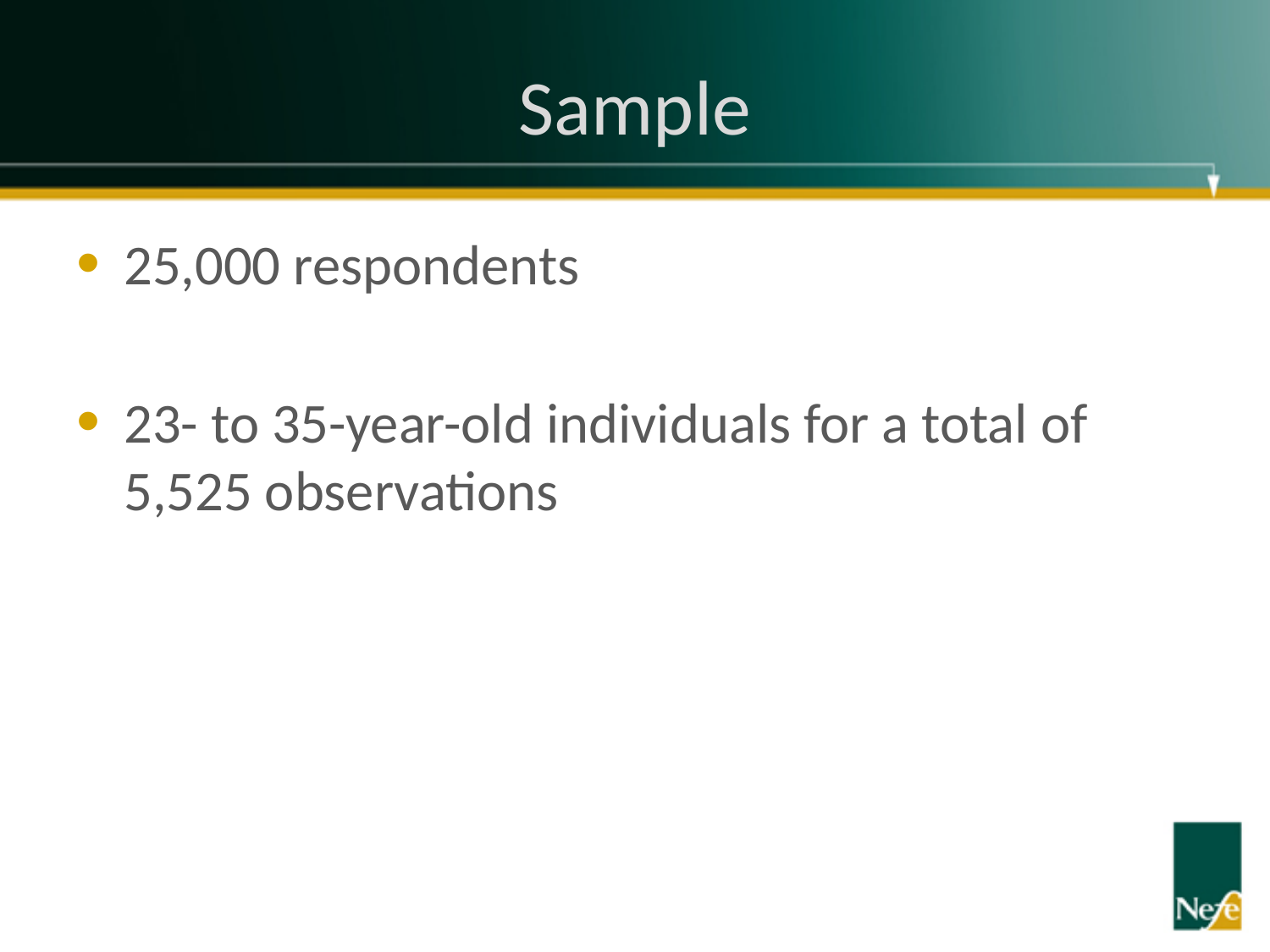

# Sample
25,000 respondents

23- to 35-year-old individuals for a total of 5,525 observations